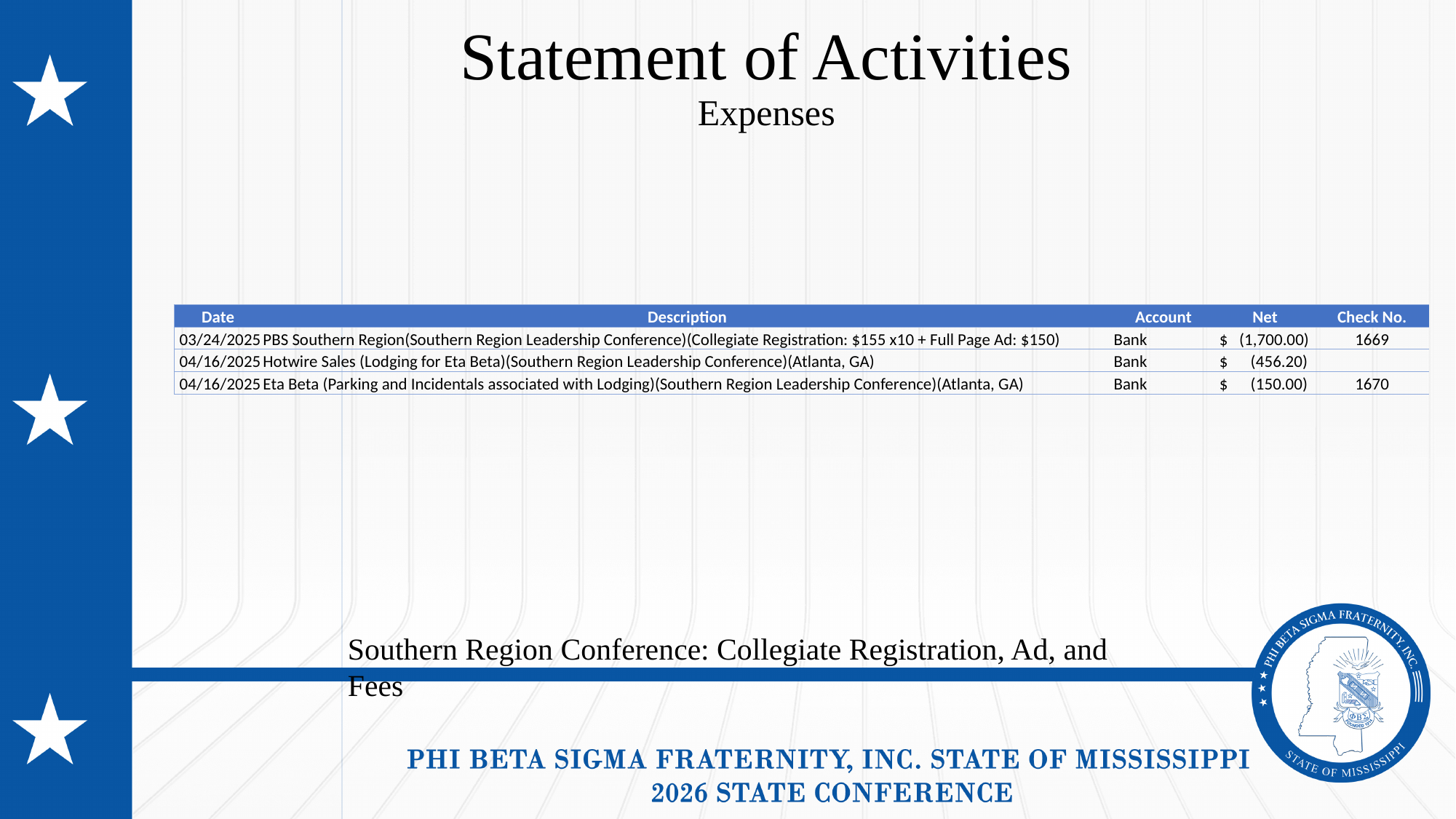

# Statement of Activities Expenses

| Date | Description | Account | Net | Check No. |
| --- | --- | --- | --- | --- |
| 03/24/2025 | PBS Southern Region(Southern Region Leadership Conference)(Collegiate Registration: $155 x10 + Full Page Ad: $150) | Bank | $ (1,700.00) | 1669 |
| 04/16/2025 | Hotwire Sales (Lodging for Eta Beta)(Southern Region Leadership Conference)(Atlanta, GA) | Bank | $ (456.20) |  |
| 04/16/2025 | Eta Beta (Parking and Incidentals associated with Lodging)(Southern Region Leadership Conference)(Atlanta, GA) | Bank | $ (150.00) | 1670 |
Southern Region Conference: Collegiate Registration, Ad, and Fees